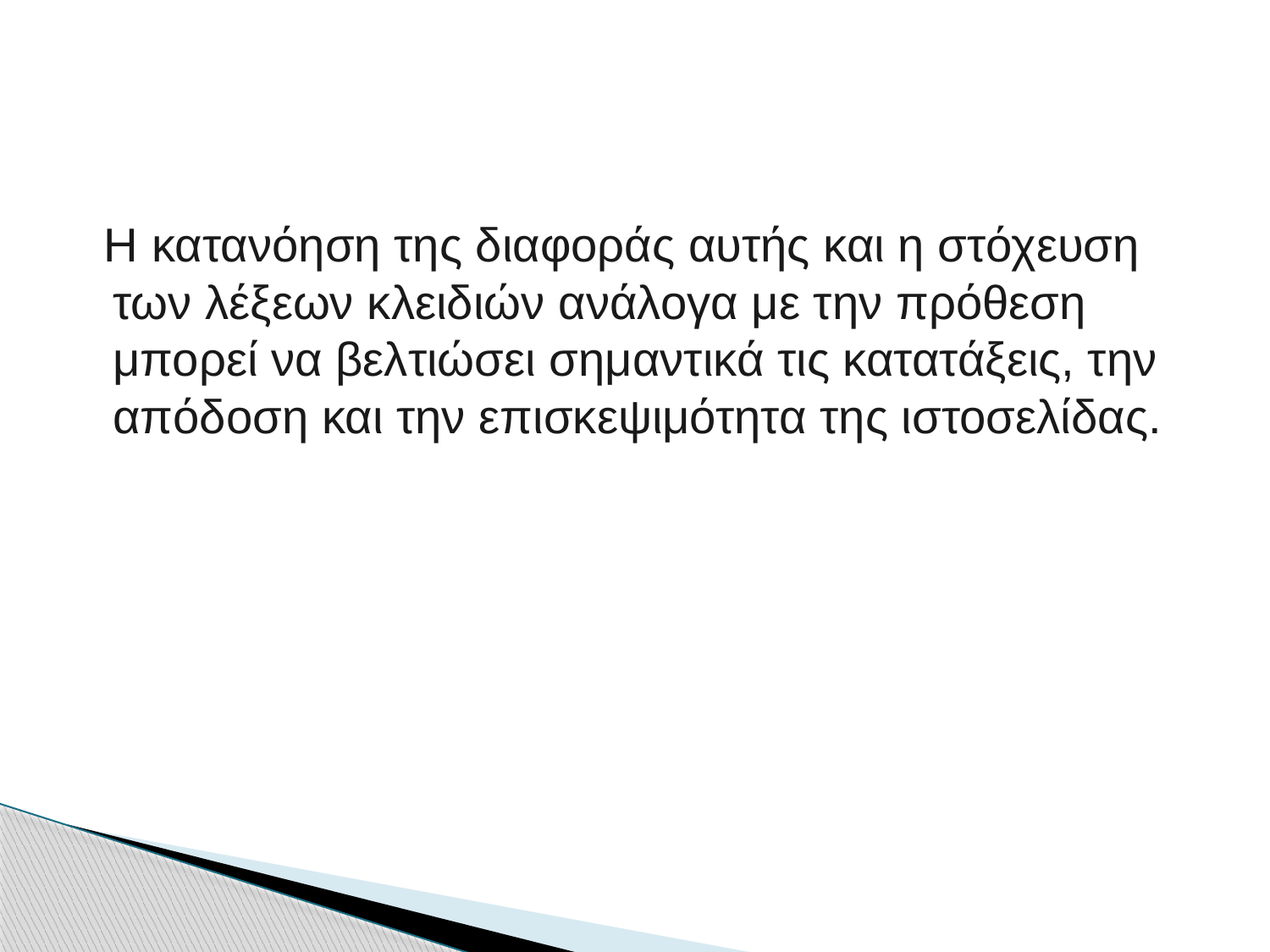

Η κατανόηση της διαφοράς αυτής και η στόχευση των λέξεων κλειδιών ανάλογα με την πρόθεση μπορεί να βελτιώσει σημαντικά τις κατατάξεις, την απόδοση και την επισκεψιμότητα της ιστοσελίδας.